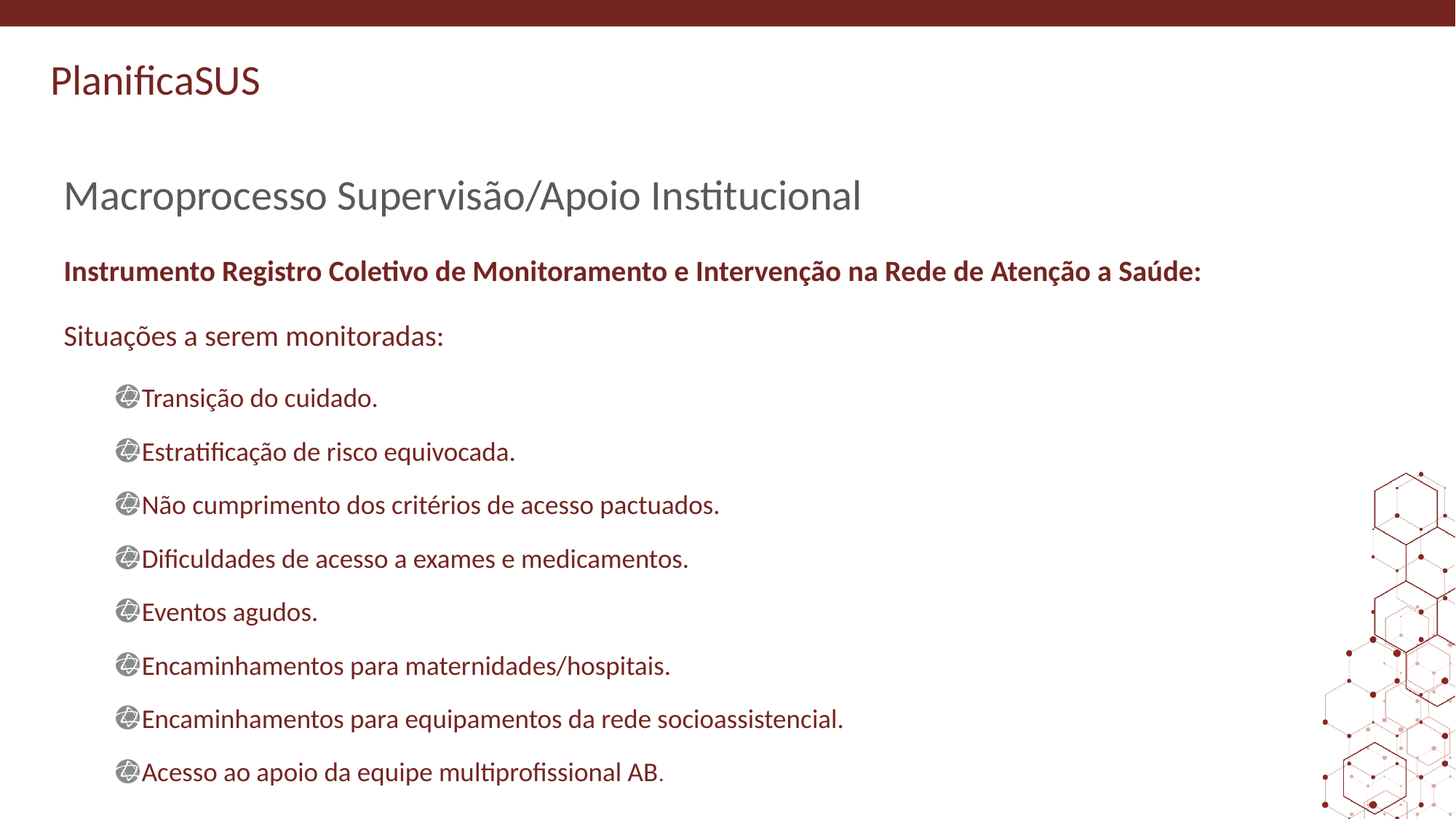

# Macroprocesso Supervisão/Apoio Institucional
Instrumento Registro Coletivo de Monitoramento e Intervenção na Rede de Atenção a Saúde:
Situações a serem monitoradas:
Transição do cuidado.
Estratificação de risco equivocada.
Não cumprimento dos critérios de acesso pactuados.
Dificuldades de acesso a exames e medicamentos.
Eventos agudos.
Encaminhamentos para maternidades/hospitais.
Encaminhamentos para equipamentos da rede socioassistencial.
Acesso ao apoio da equipe multiprofissional AB.